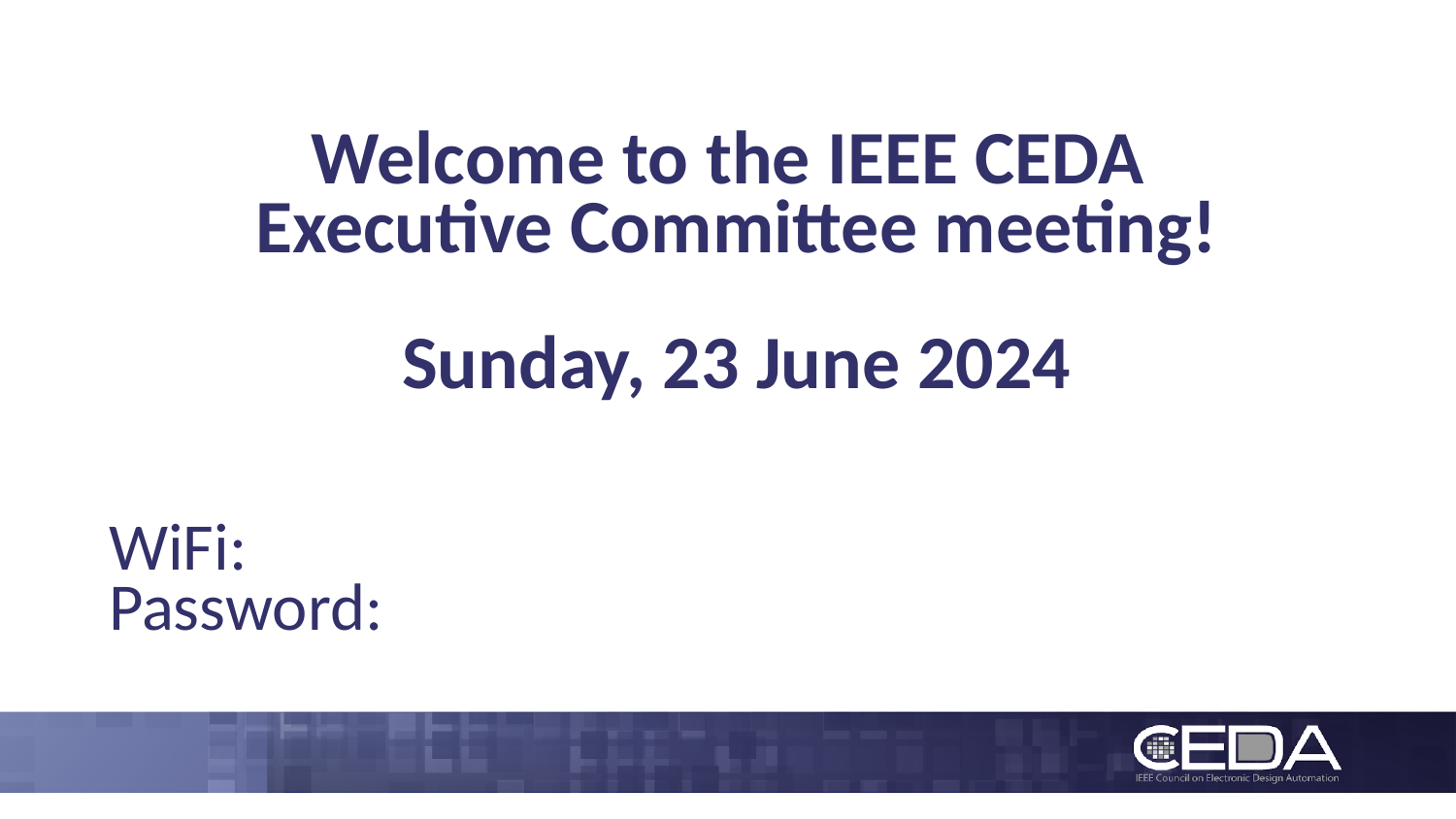

# Welcome to the IEEE CEDA
Executive Committee meeting!

Sunday, 23 June 2024

WiFi:
Password: